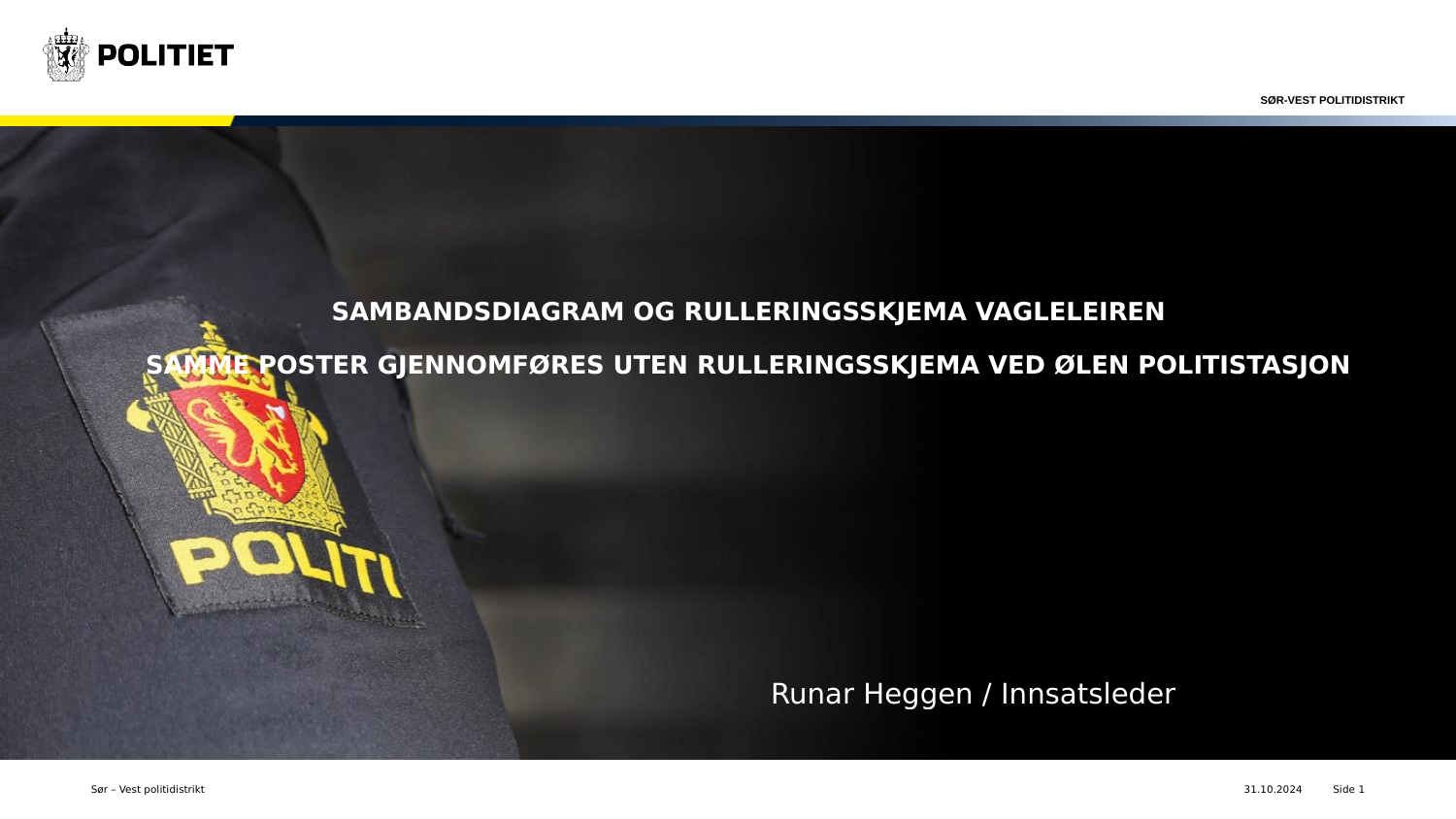

# SAMBANDSDIAGRAM OG RULLERINGSSKJEMA VAGLELEIREN SAMME POSTER GJENNOMFØRES UTEN RULLERINGSSKJEMA VED ØLEN POLITISTASJON
Runar Heggen / Innsatsleder
Sør – Vest politidistrikt
31.10.2024
Side 1